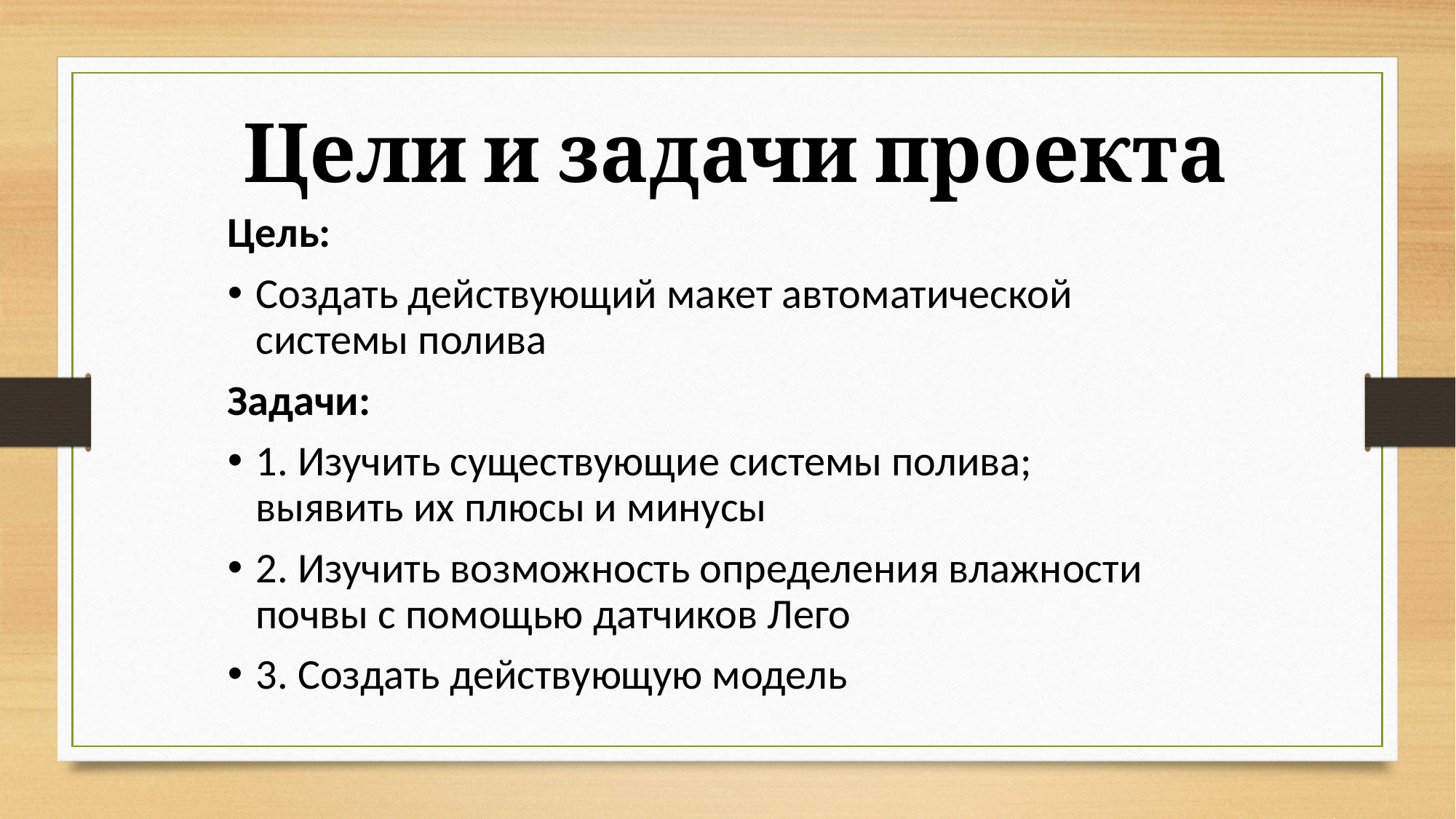

Цели и задачи проекта
Цель:
Создать действующий макет автоматической системы полива
Задачи:
1. Изучить существующие системы полива; выявить их плюсы и минусы
2. Изучить возможность определения влажности почвы с помощью датчиков Лего
3. Создать действующую модель